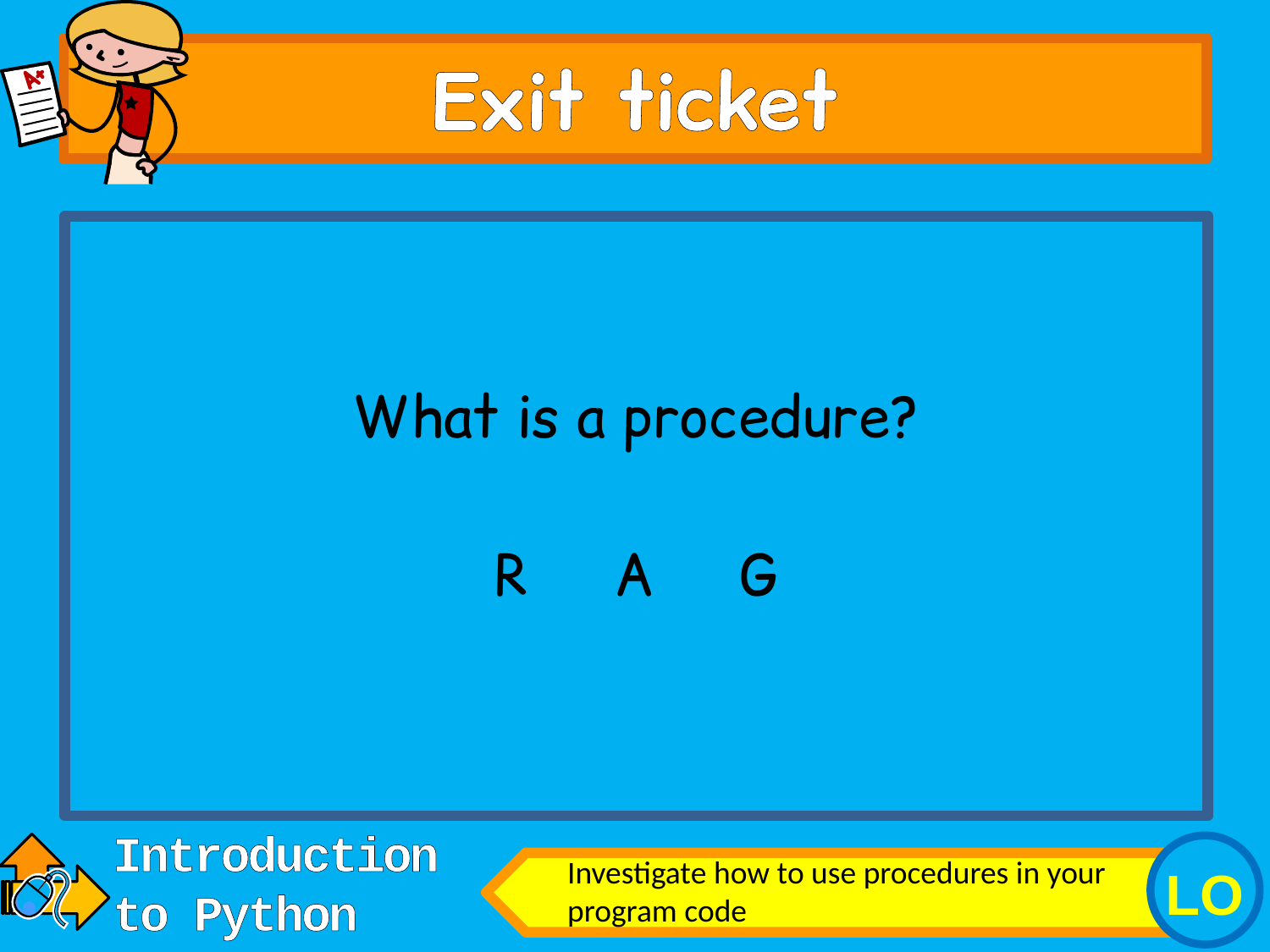

# Exit ticket

What is a procedure?

R     A     G